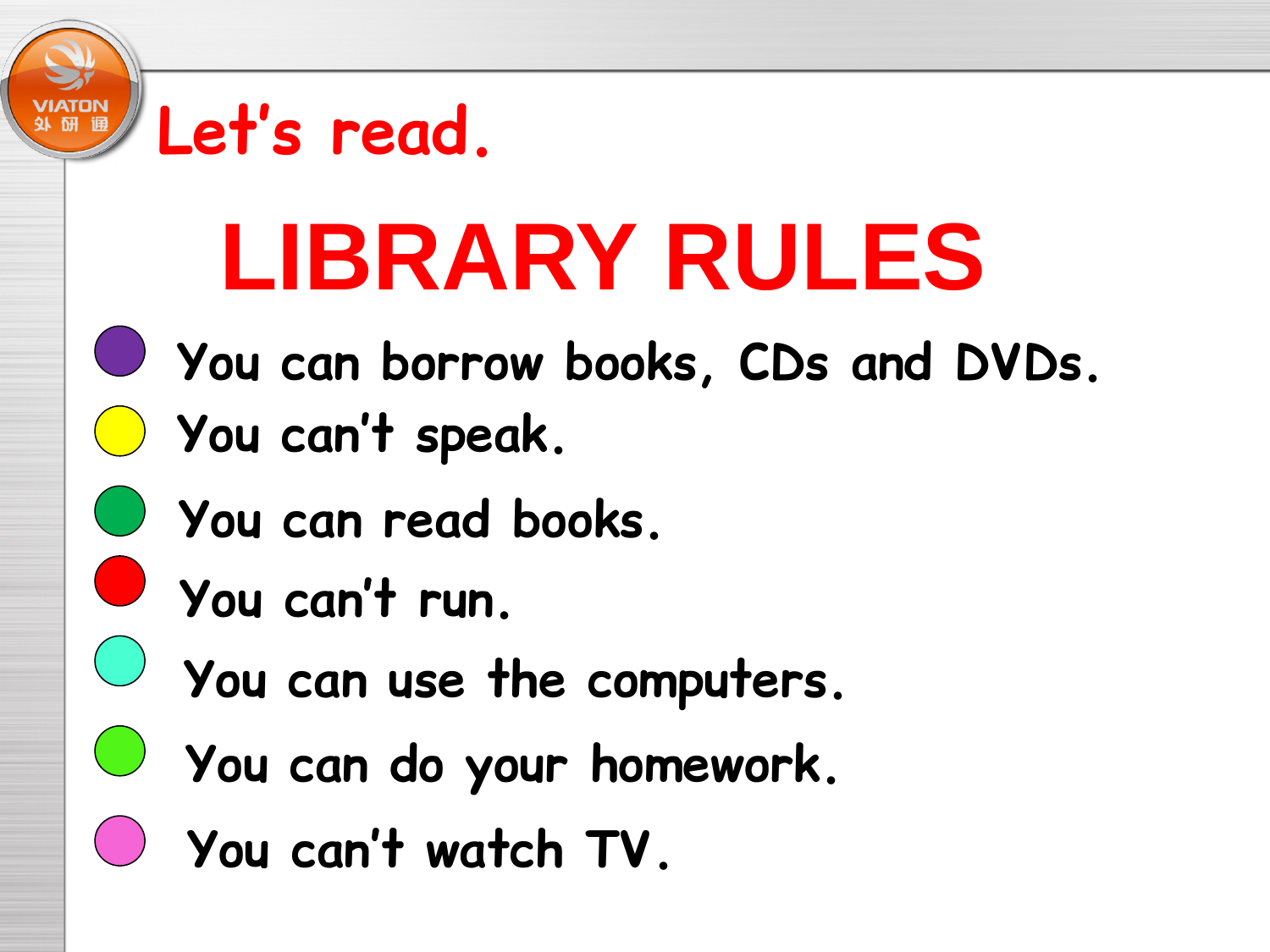

Let’s read.
Library Rules
You can borrow books, CDs and DVDs.

You can’t speak.

You can read books.

You can’t run.

You can use the computers.

You can do your homework.

You can’t watch TV.